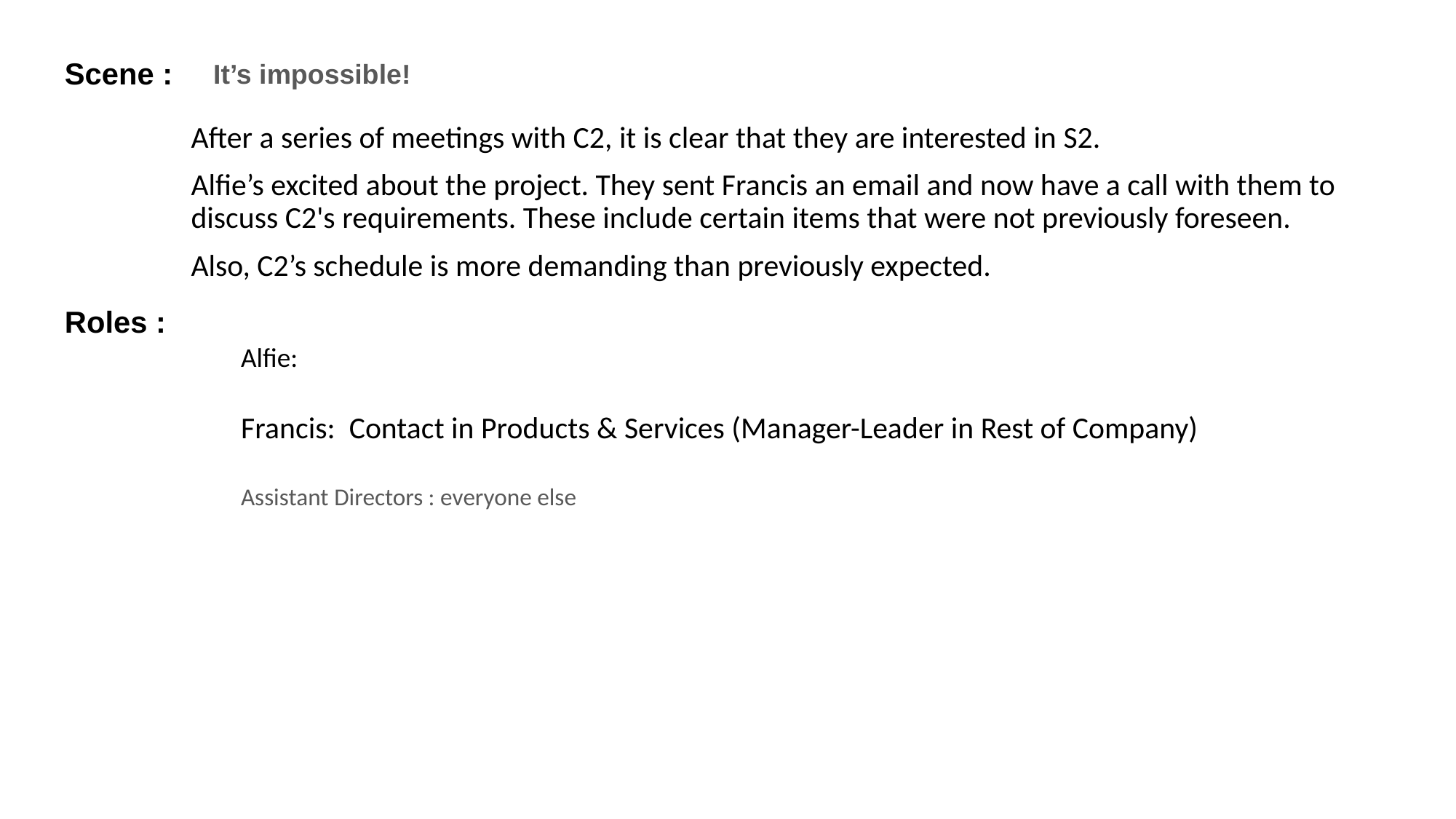

# It’s impossible!
After a series of meetings with C2, it is clear that they are interested in S2.
Alfie’s excited about the project. They sent Francis an email and now have a call with them to discuss C2's requirements. These include certain items that were not previously foreseen.
Also, C2’s schedule is more demanding than previously expected.

Alfie:
Francis:  Contact in Products & Services (Manager-Leader in Rest of Company)